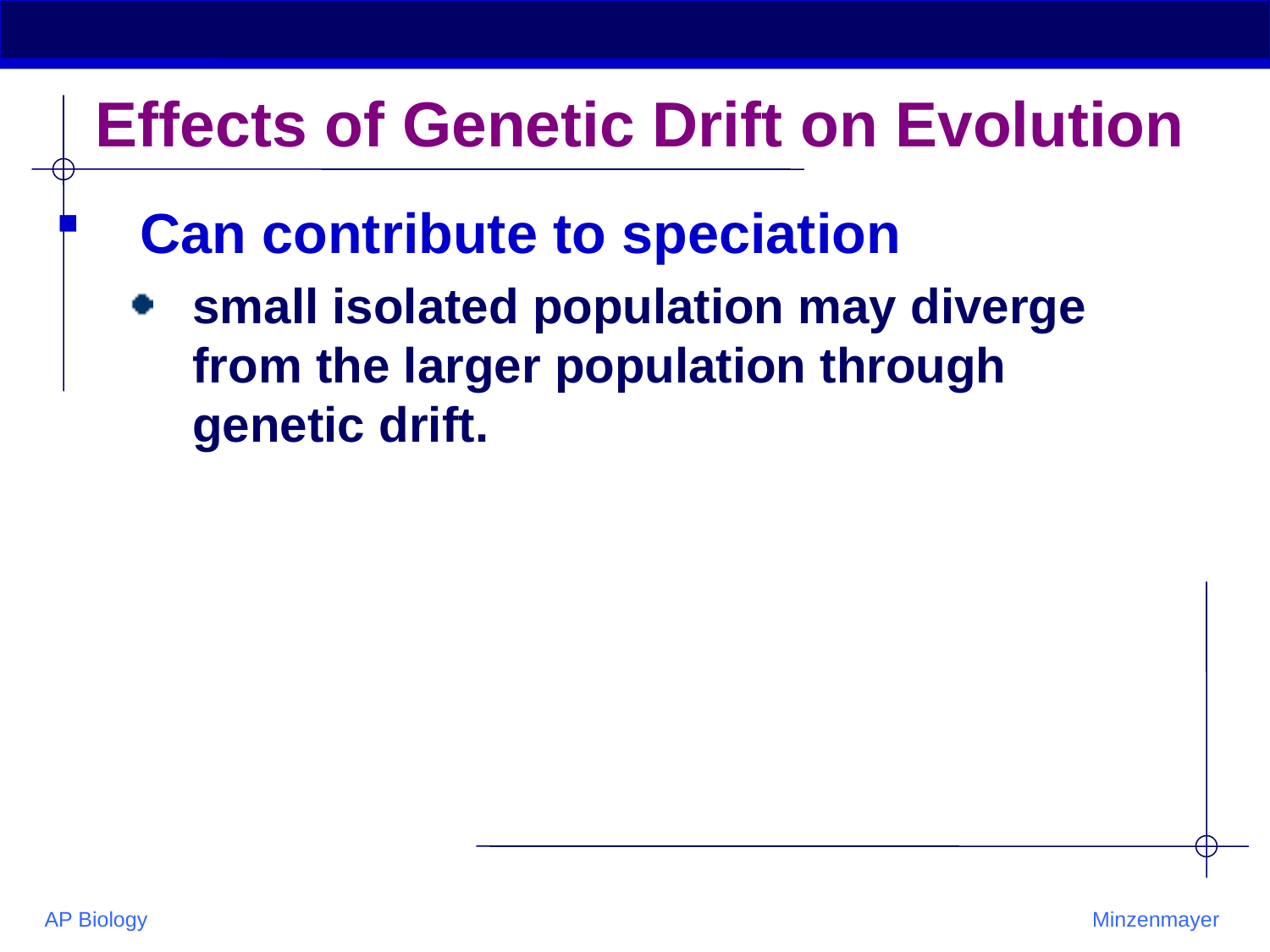

# Effects of Genetic Drift on Evolution
Can contribute to speciation
small isolated population may diverge from the larger population through genetic drift.

AP Biology
Minzenmayer